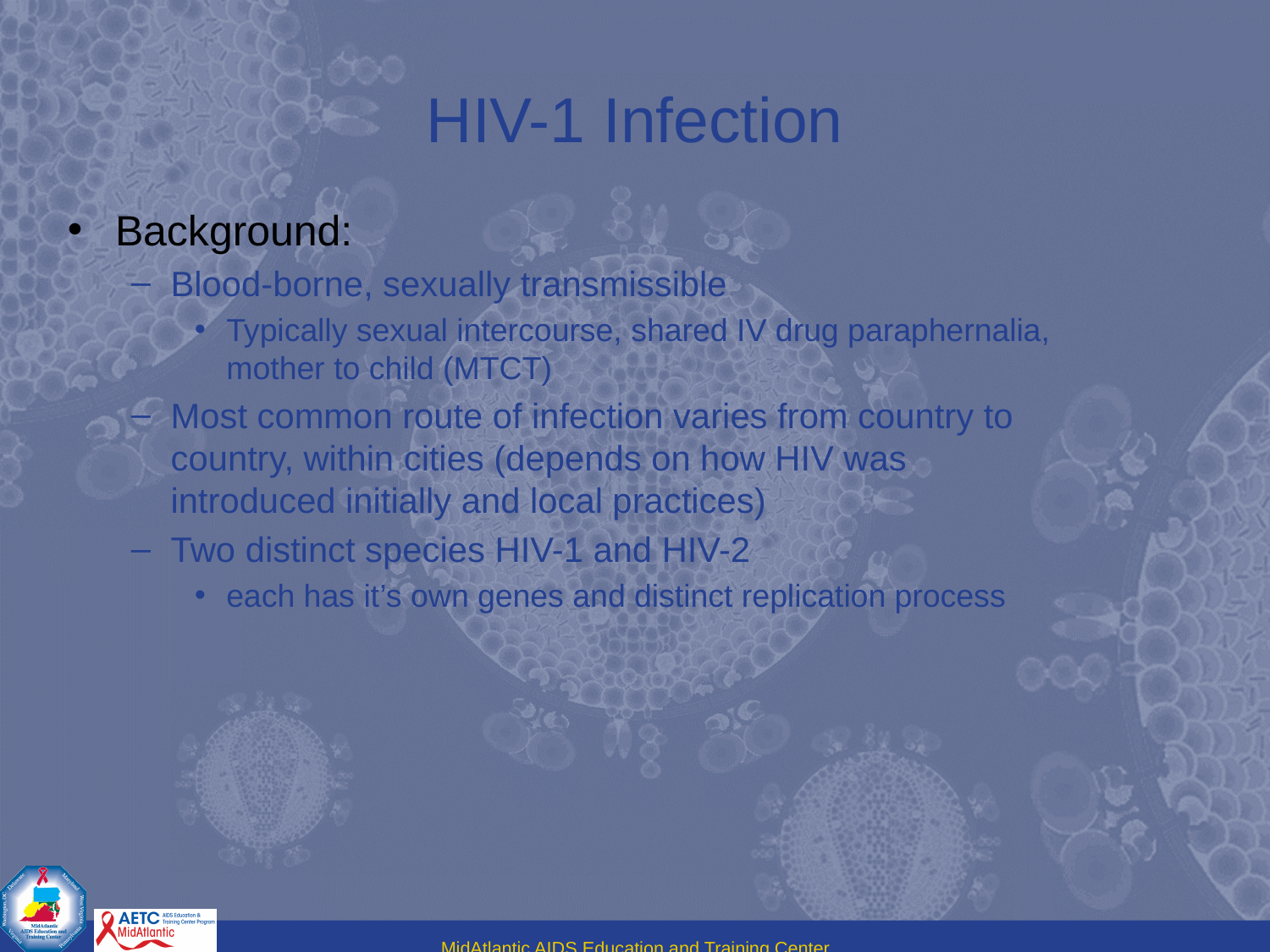

# HIV-1 Infection
Background:
Blood-borne, sexually transmissible
Typically sexual intercourse, shared IV drug paraphernalia, mother to child (MTCT)
Most common route of infection varies from country to country, within cities (depends on how HIV was introduced initially and local practices)
Two distinct species HIV-1 and HIV-2
each has it’s own genes and distinct replication process